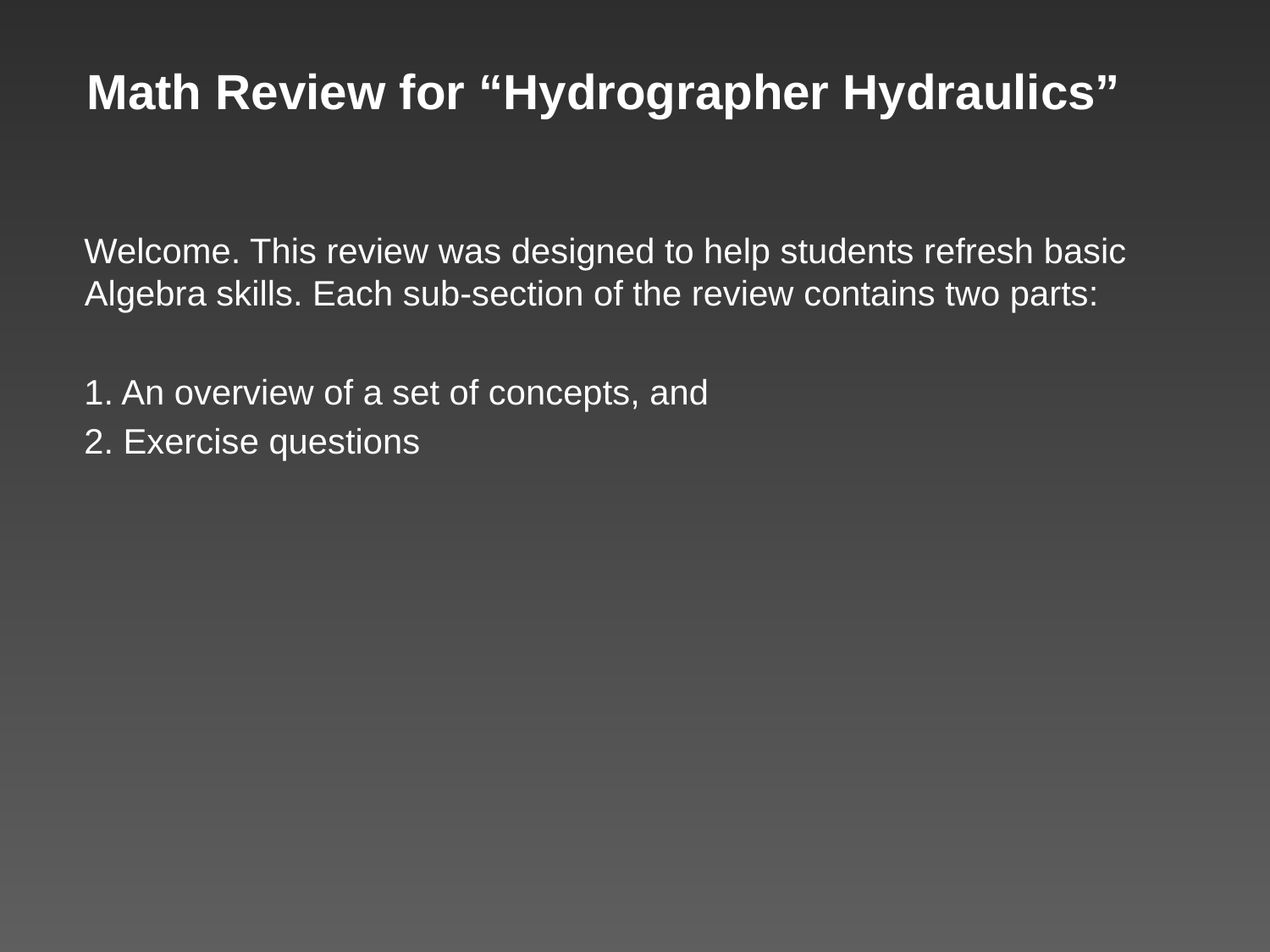

# Math Review for “Hydrographer Hydraulics”
Welcome. This review was designed to help students refresh basic Algebra skills. Each sub-section of the review contains two parts:

1. An overview of a set of concepts, and
2. Exercise questions